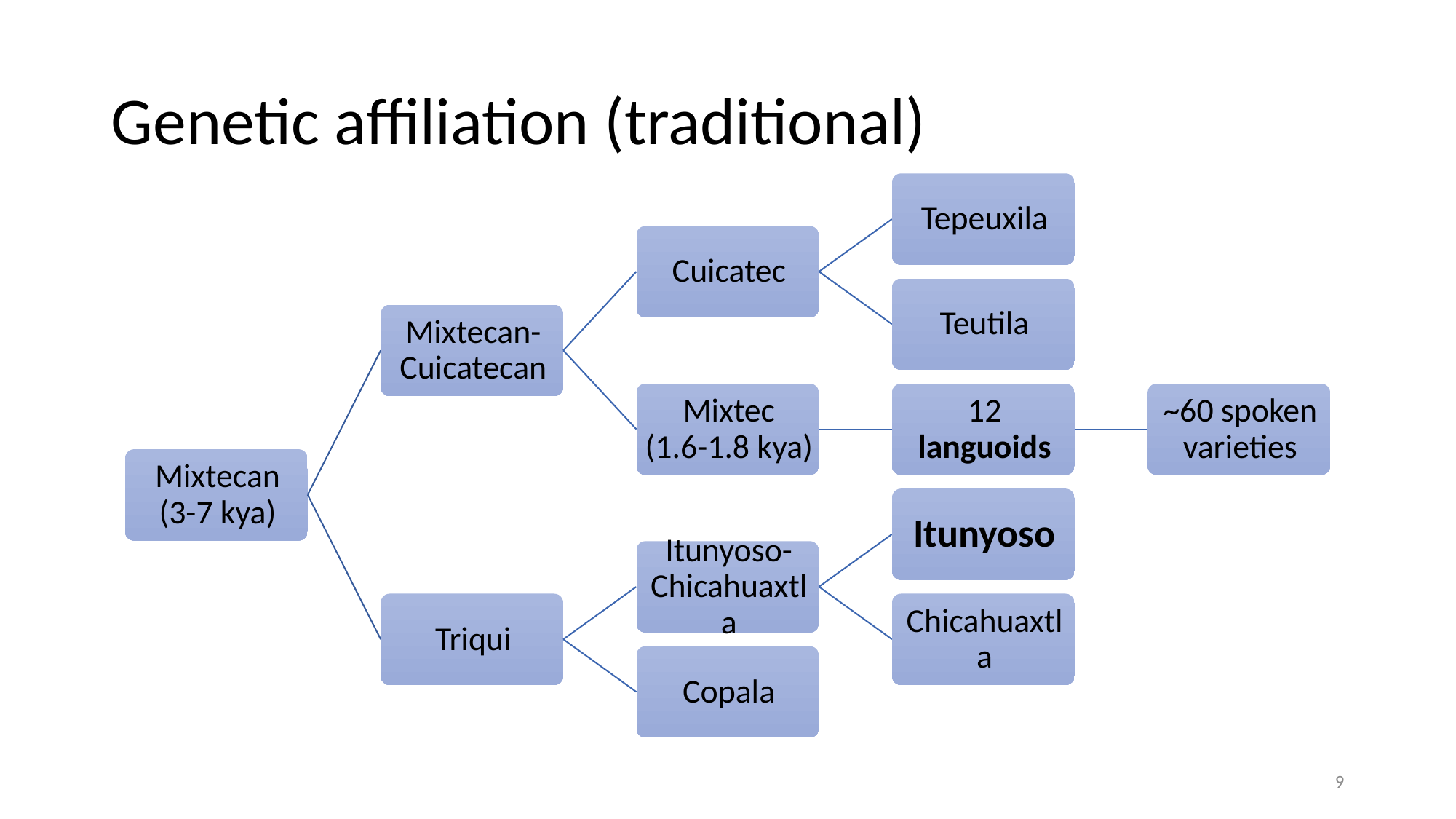

# Genetic affiliation (traditional)
Mixtecan
(3-7 kya)

Mixtecan-Cuicatecan

Cuicatec

Tepeuxila

Teutila

Mixtec
(1.6-1.8 kya)

12 languoids

~60 spoken varieties

Triqui

Itunyoso-Chicahuaxtla

Itunyoso

Chicahuaxtla

Copala
9